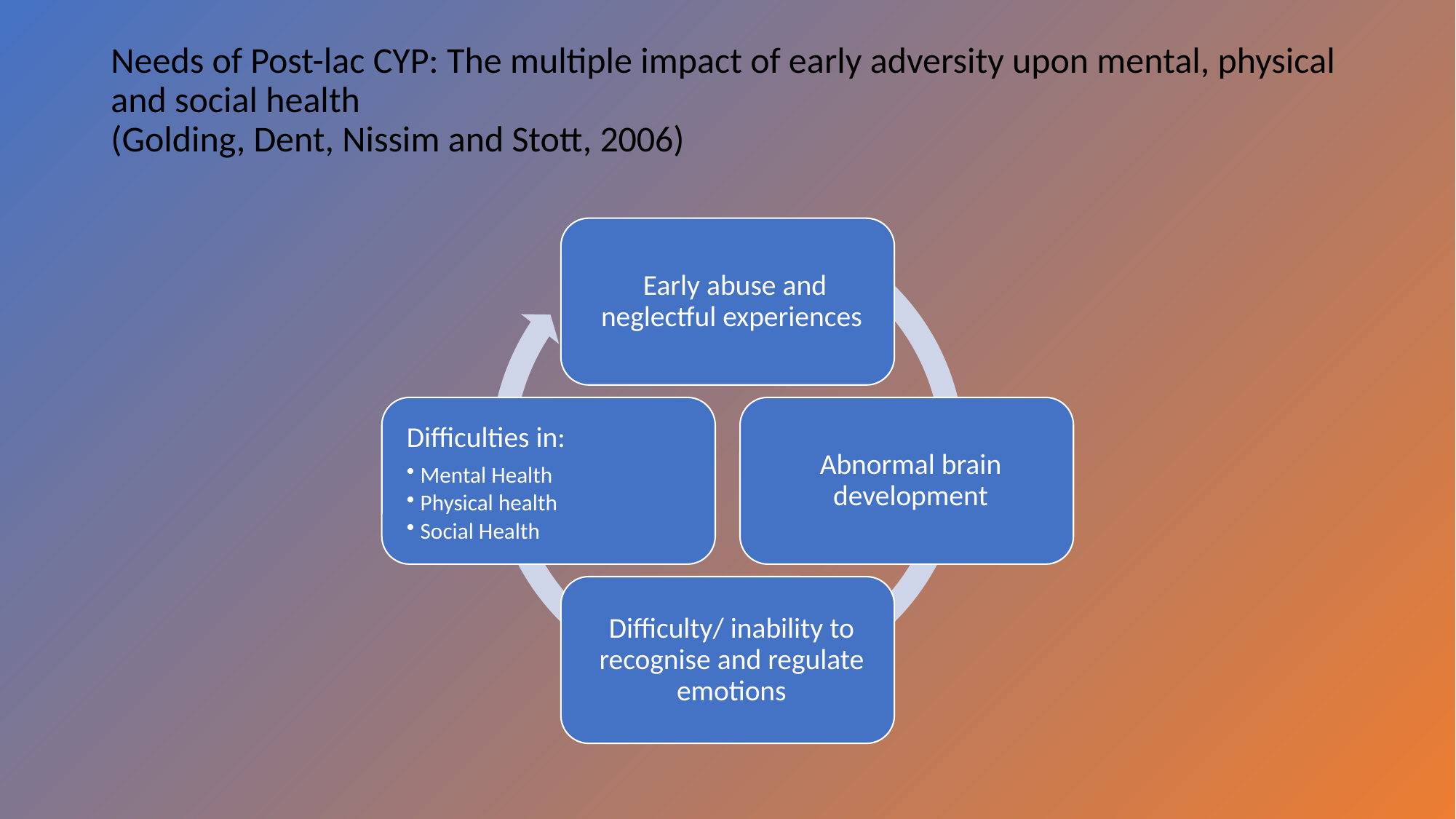

# Needs of Post-lac CYP: The multiple impact of early adversity upon mental, physical and social health (Golding, Dent, Nissim and Stott, 2006)
 Early abuse and neglectful experiences
Abnormal brain development
Difficulty/ inability to recognise and regulate emotions
Difficulties in:
Mental Health
Physical health
Social Health